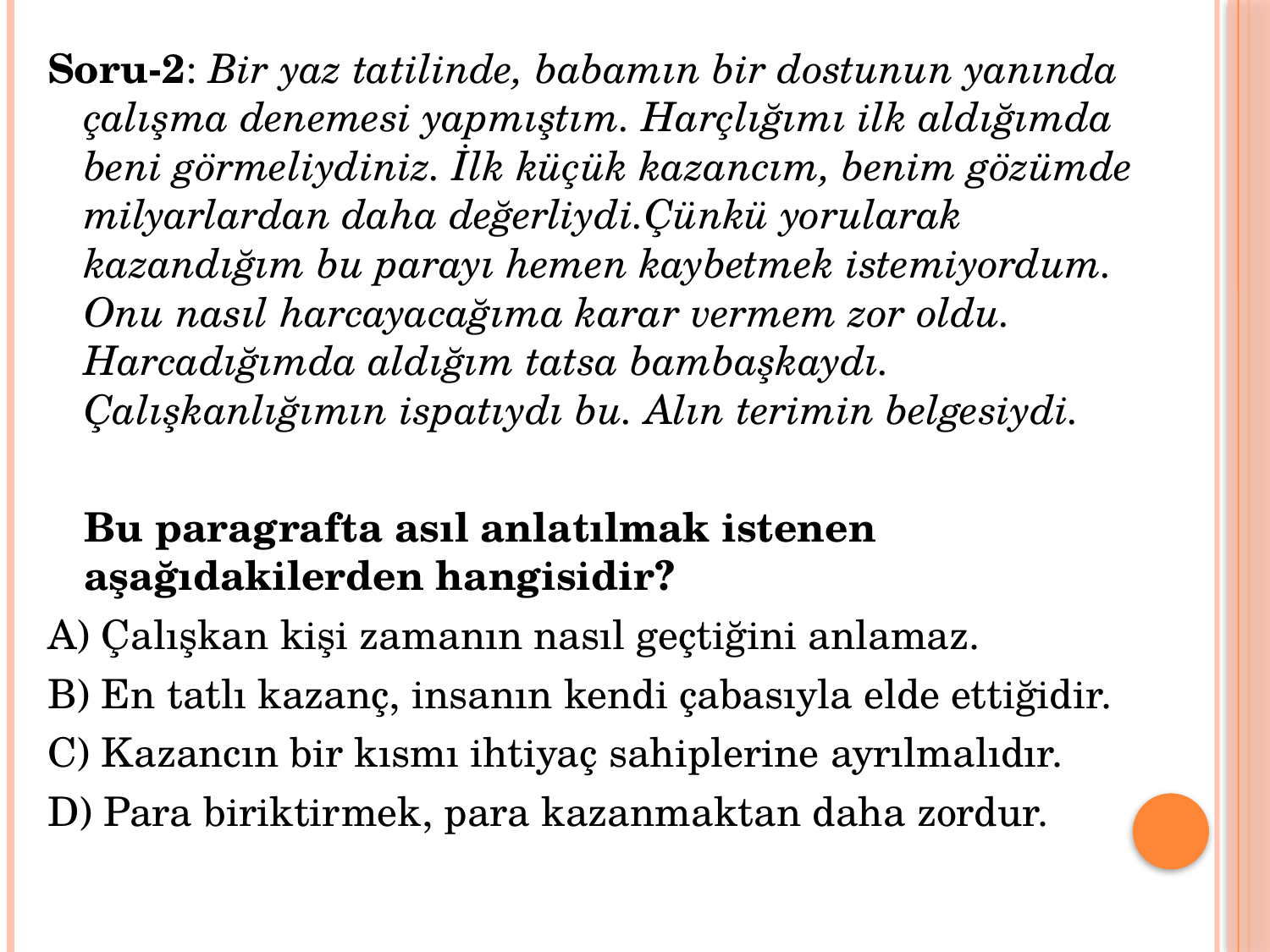

Soru-2: Bir yaz tatilinde, babamın bir dostunun yanında çalışma denemesi yapmıştım. Harçlığımı ilk aldığımda beni görmeliydiniz. İlk küçük kazancım, benim gözümde milyarlardan daha değerliydi.Çünkü yorularak kazandığım bu parayı hemen kaybetmek istemiyordum. Onu nasıl harcayacağıma karar vermem zor oldu. Harcadığımda aldığım tatsa bambaşkaydı. Çalışkanlığımın ispatıydı bu. Alın terimin belgesiydi.

	Bu paragrafta asıl anlatılmak istenen aşağıdakilerden hangisidir?
A) Çalışkan kişi zamanın nasıl geçtiğini anlamaz.
B) En tatlı kazanç, insanın kendi çabasıyla elde ettiğidir.
C) Kazancın bir kısmı ihtiyaç sahiplerine ayrılmalıdır.
D) Para biriktirmek, para kazanmaktan daha zordur.